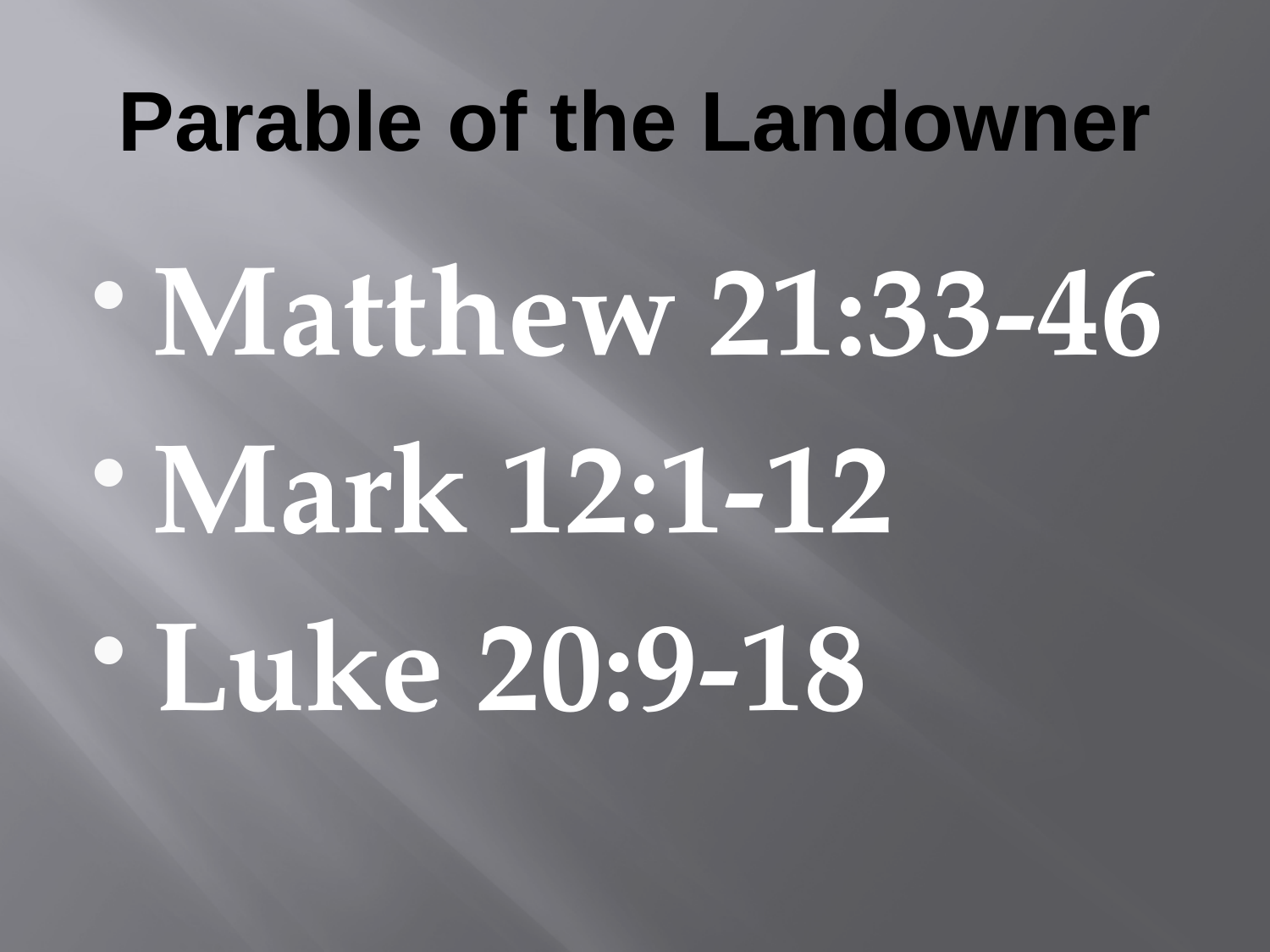

# Parable of the Landowner
Matthew 21:33-46
Mark 12:1-12
Luke 20:9-18